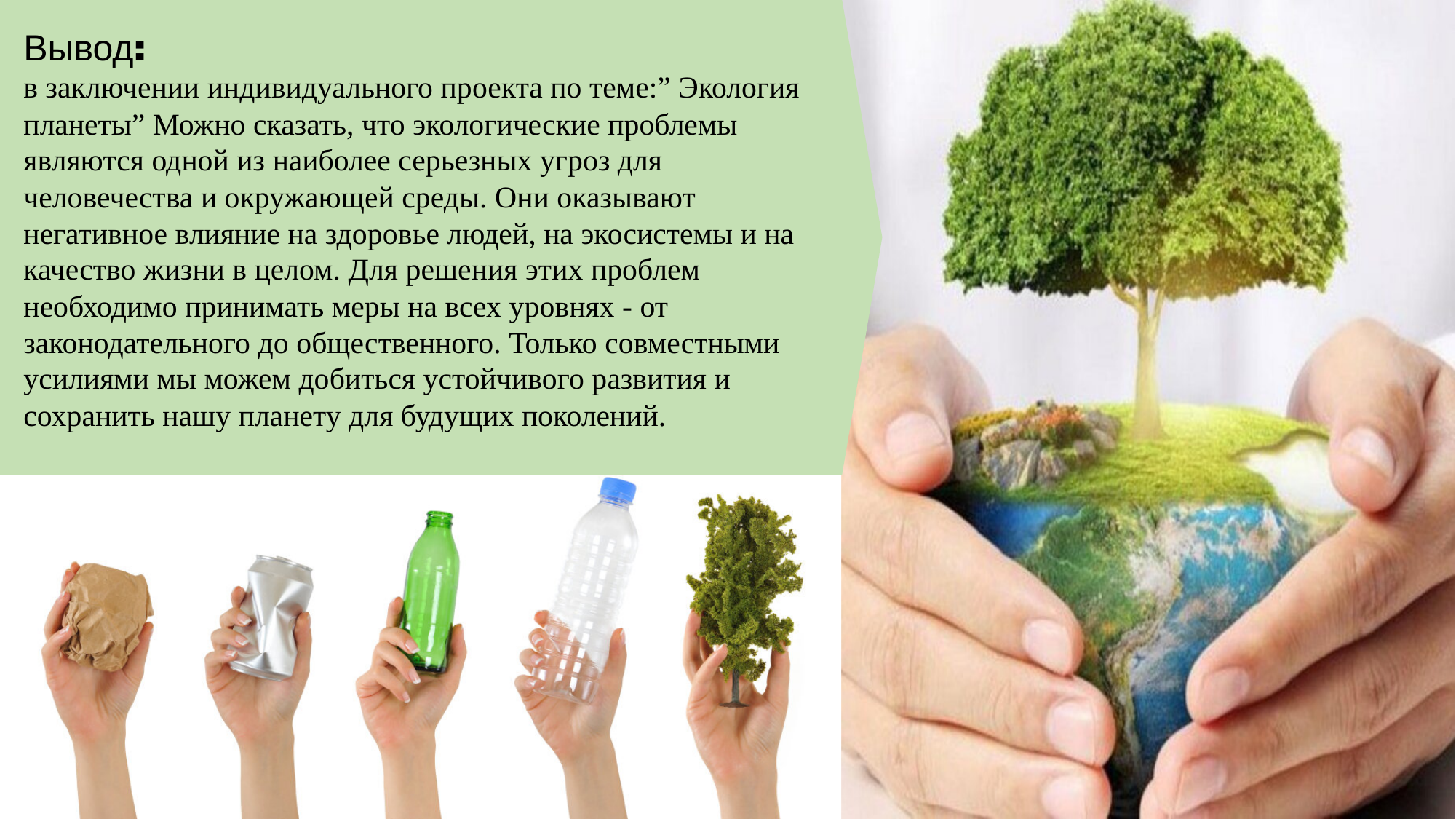

Вывод:
в заключении индивидуального проекта по теме:” Экология планеты” Можно сказать, что экологические проблемы являются одной из наиболее серьезных угроз для человечества и окружающей среды. Они оказывают негативное влияние на здоровье людей, на экосистемы и на качество жизни в целом. Для решения этих проблем необходимо принимать меры на всех уровнях - от законодательного до общественного. Только совместными усилиями мы можем добиться устойчивого развития и сохранить нашу планету для будущих поколений.